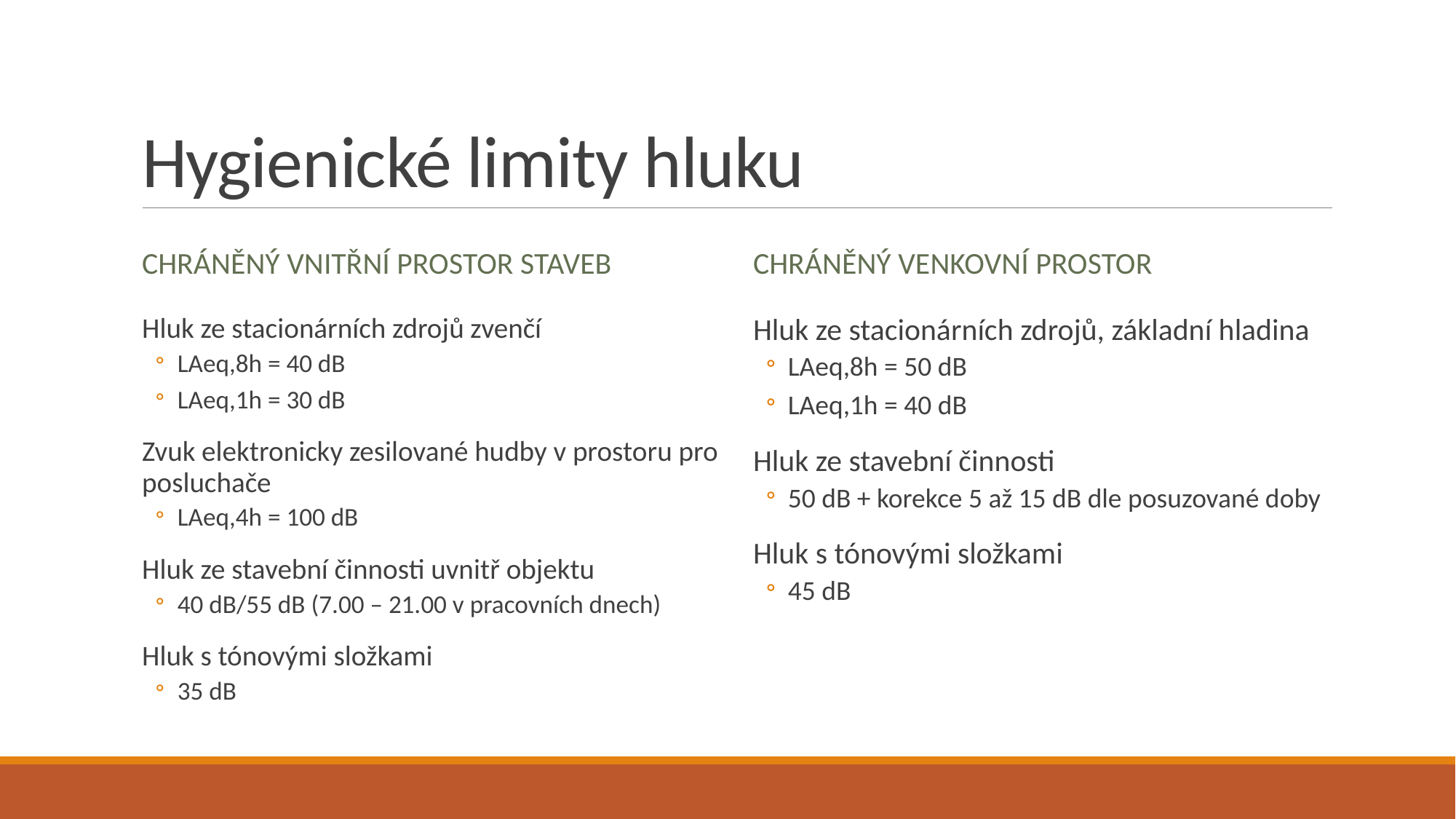

# Hygienické limity hluku
Chráněný vnitřní prostor staveb
Chráněný venkovní prostor
Hluk ze stacionárních zdrojů zvenčí
LAeq,8h = 40 dB
LAeq,1h = 30 dB
Zvuk elektronicky zesilované hudby v prostoru pro posluchače
LAeq,4h = 100 dB
Hluk ze stavební činnosti uvnitř objektu
40 dB/55 dB (7.00 – 21.00 v pracovních dnech)
Hluk s tónovými složkami
35 dB
Hluk ze stacionárních zdrojů, základní hladina
LAeq,8h = 50 dB
LAeq,1h = 40 dB
Hluk ze stavební činnosti
50 dB + korekce 5 až 15 dB dle posuzované doby
Hluk s tónovými složkami
45 dB